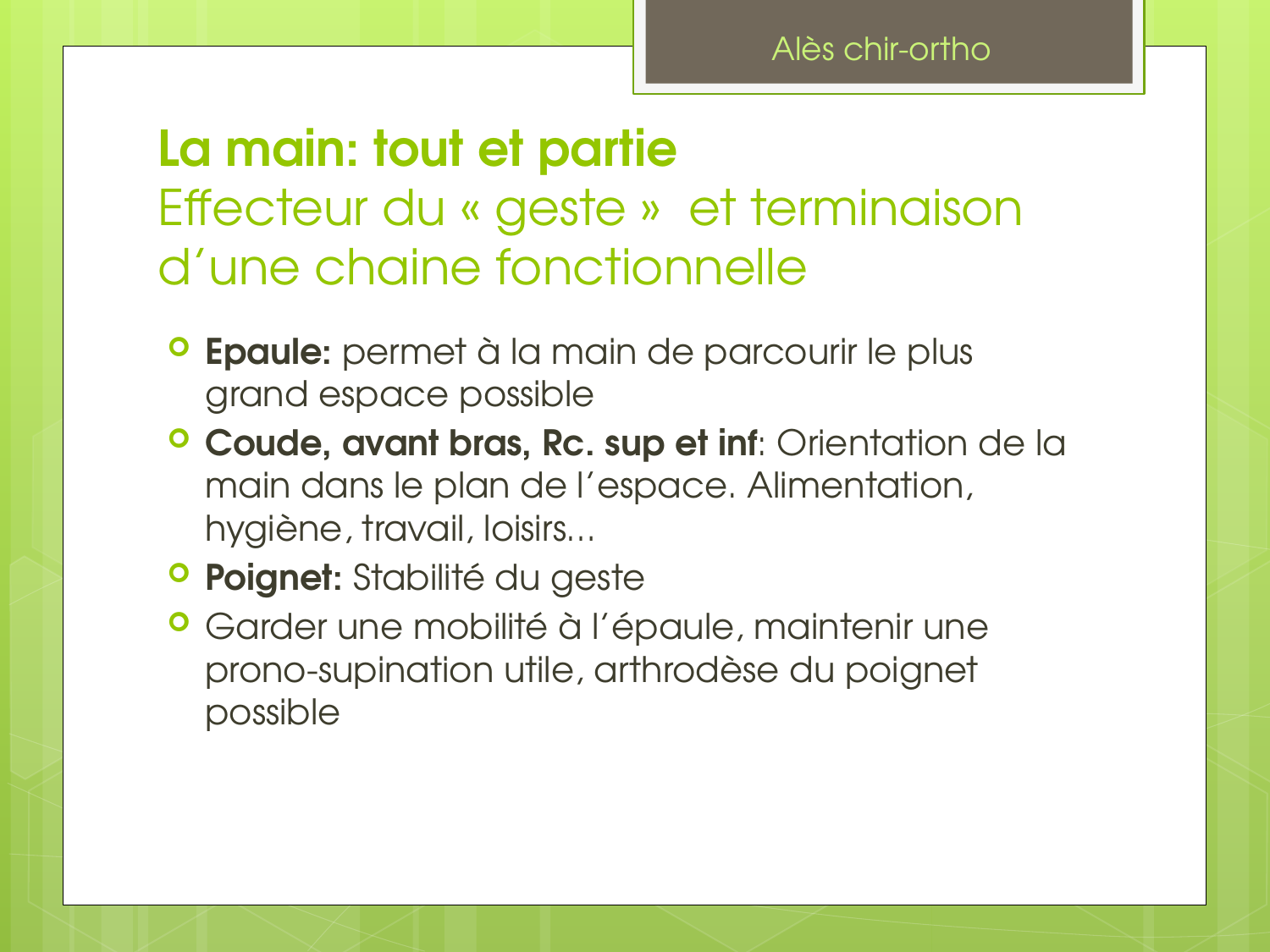

Alès chir-ortho
# La main: tout et partie Effecteur du « geste »  et terminaison d’une chaine fonctionnelle
Epaule: permet à la main de parcourir le plus grand espace possible
Coude, avant bras, Rc. sup et inf: Orientation de la main dans le plan de l’espace. Alimentation, hygiène, travail, loisirs…
Poignet: Stabilité du geste
Garder une mobilité à l’épaule, maintenir une prono-supination utile, arthrodèse du poignet possible